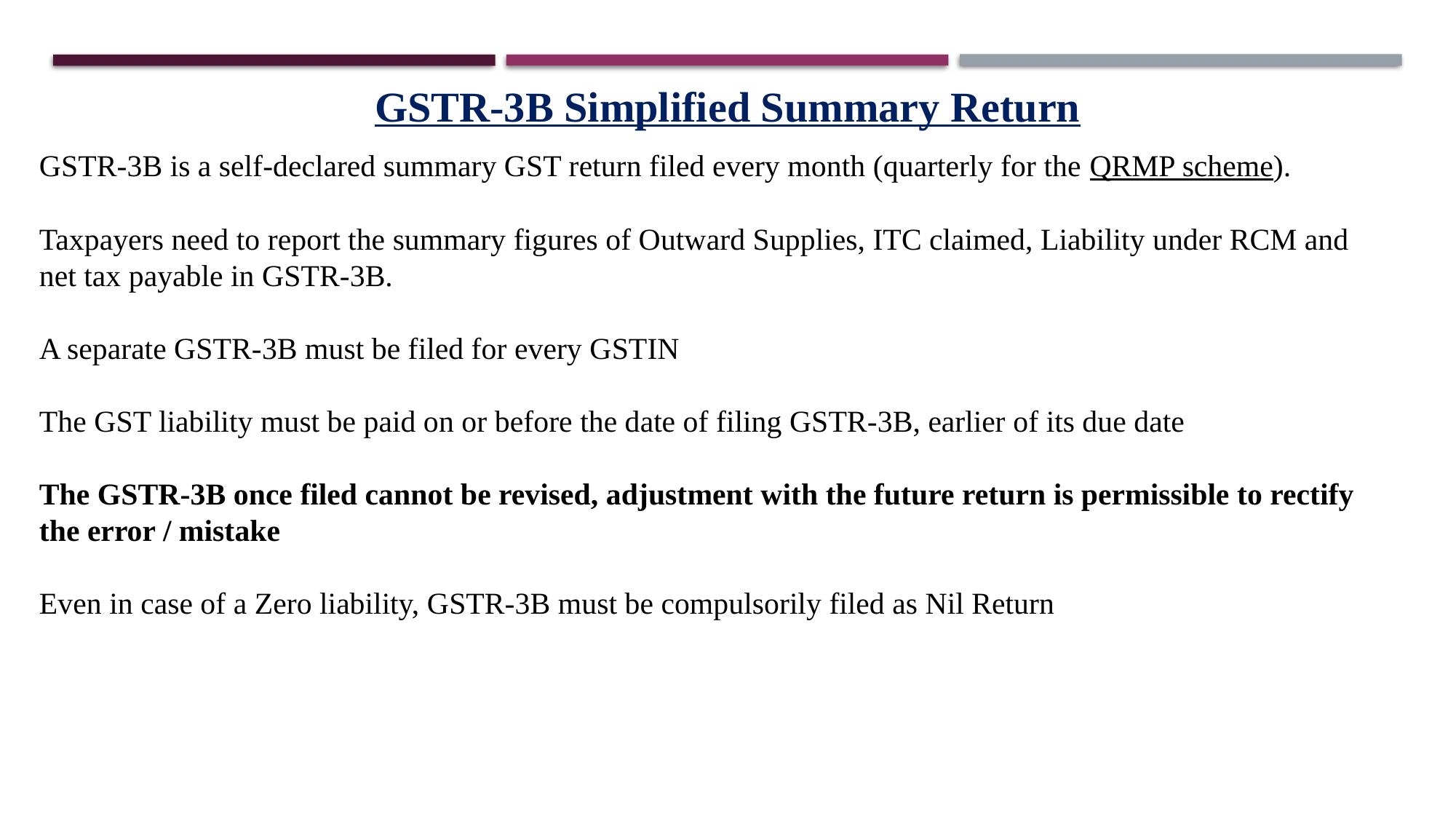

GSTR-3B Simplified Summary Return
GSTR-3B is a self-declared summary GST return filed every month (quarterly for the QRMP scheme).
Taxpayers need to report the summary figures of Outward Supplies, ITC claimed, Liability under RCM and net tax payable in GSTR-3B.

A separate GSTR-3B must be filed for every GSTIN

The GST liability must be paid on or before the date of filing GSTR-3B, earlier of its due date

The GSTR-3B once filed cannot be revised, adjustment with the future return is permissible to rectify the error / mistake

Even in case of a Zero liability, GSTR-3B must be compulsorily filed as Nil Return